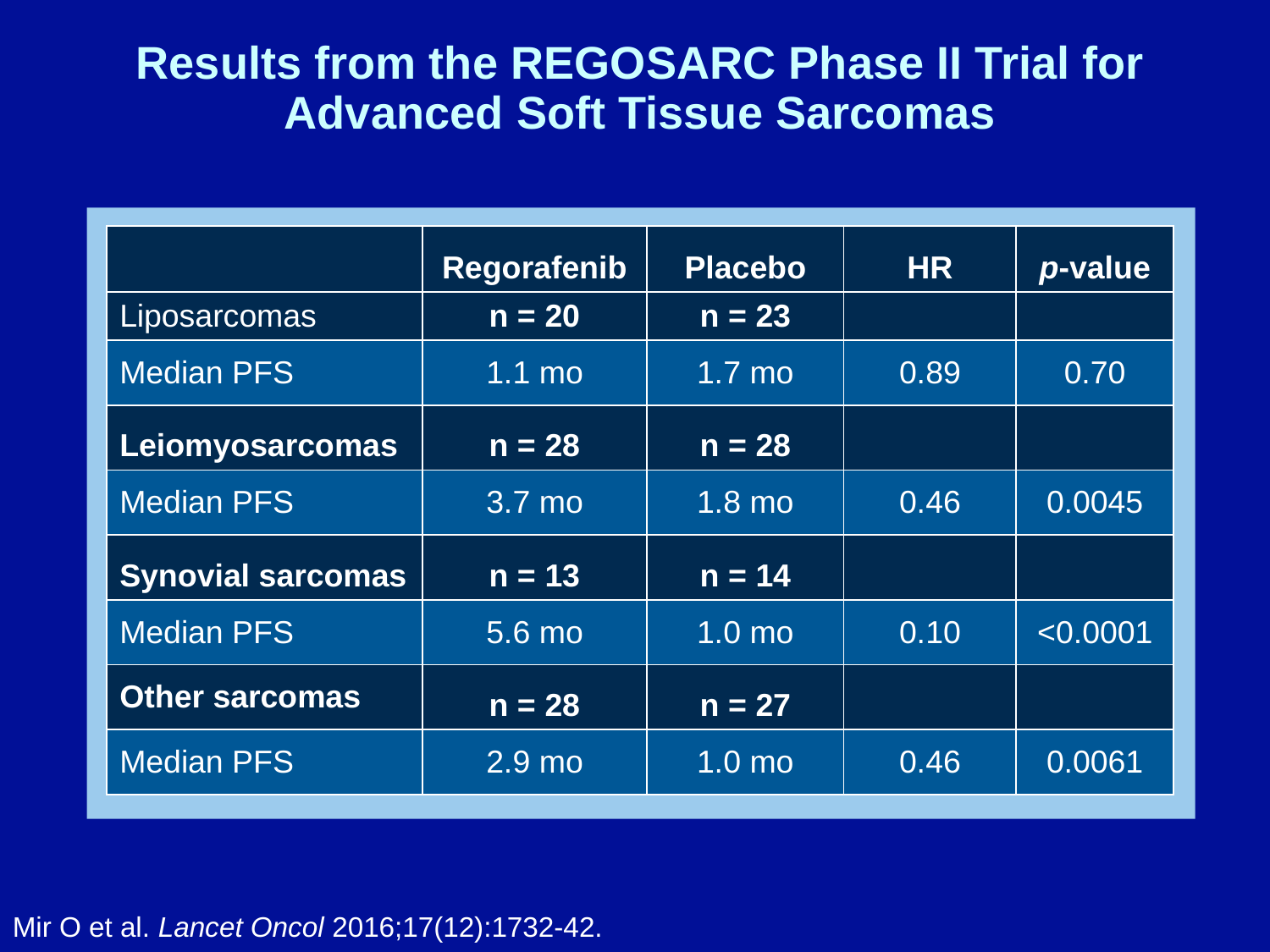

# Results from the REGOSARC Phase II Trial for Advanced Soft Tissue Sarcomas

|  | Regorafenib | Placebo | HR | p-value |
| --- | --- | --- | --- | --- |
| Liposarcomas | n = 20 | n = 23 |  |  |
| Median PFS | 1.1 mo | 1.7 mo | 0.89 | 0.70 |
| Leiomyosarcomas | n = 28 | n = 28 |  |  |
| Median PFS | 3.7 mo | 1.8 mo | 0.46 | 0.0045 |
| Synovial sarcomas | n = 13 | n = 14 |  |  |
| Median PFS | 5.6 mo | 1.0 mo | 0.10 | <0.0001 |
| Other sarcomas | n = 28 | n = 27 |  |  |
| Median PFS | 2.9 mo | 1.0 mo | 0.46 | 0.0061 |
Mir O et al. Lancet Oncol 2016;17(12):1732-42.